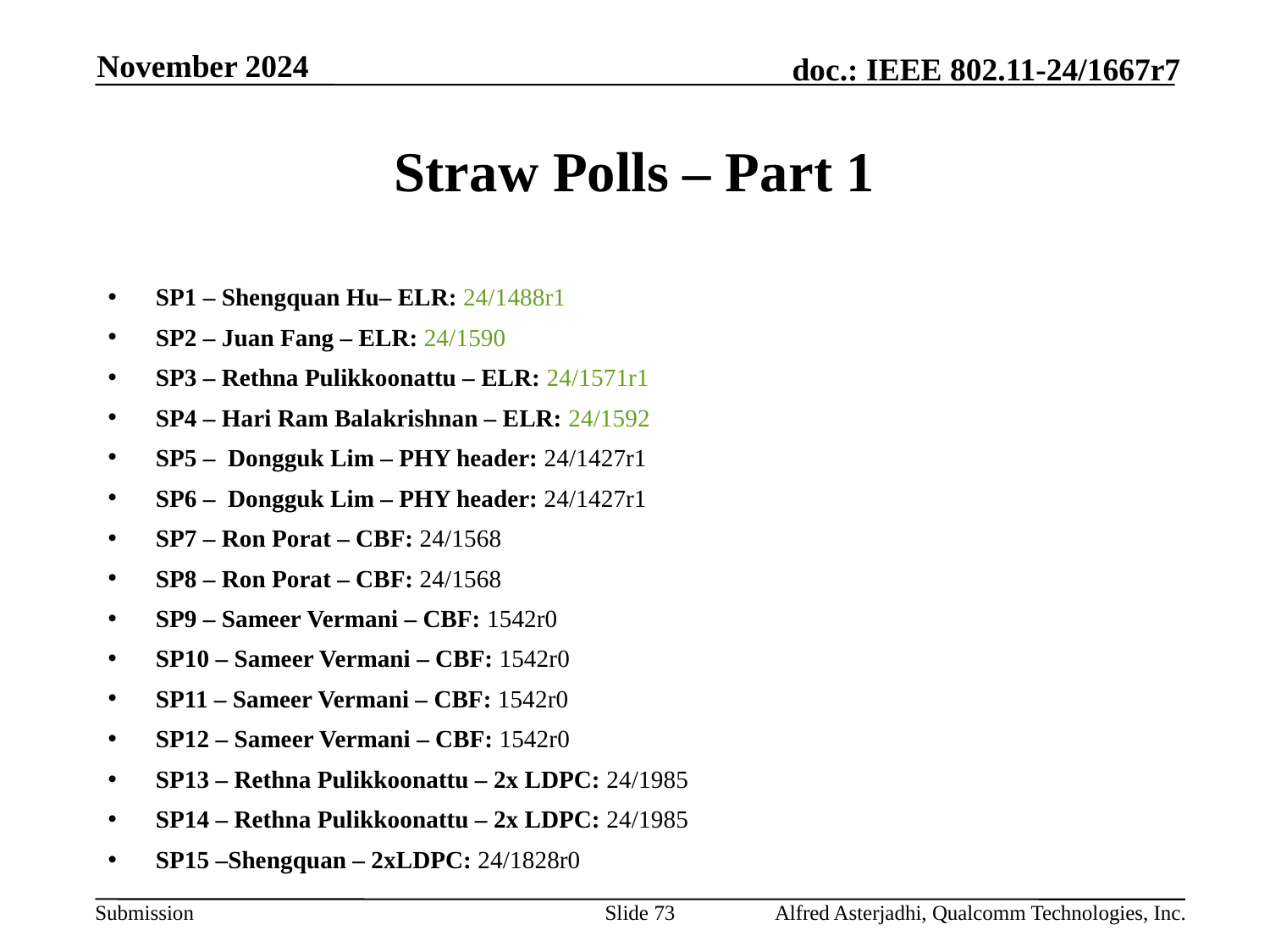

November 2024
# Straw Polls – Part 1
SP1 – Shengquan Hu– ELR: 24/1488r1
SP2 – Juan Fang – ELR: 24/1590
SP3 – Rethna Pulikkoonattu – ELR: 24/1571r1
SP4 – Hari Ram Balakrishnan – ELR: 24/1592
SP5 –  Dongguk Lim – PHY header: 24/1427r1
SP6 –  Dongguk Lim – PHY header: 24/1427r1
SP7 – Ron Porat – CBF: 24/1568
SP8 – Ron Porat – CBF: 24/1568
SP9 – Sameer Vermani – CBF: 1542r0
SP10 – Sameer Vermani – CBF: 1542r0
SP11 – Sameer Vermani – CBF: 1542r0
SP12 – Sameer Vermani – CBF: 1542r0
SP13 – Rethna Pulikkoonattu – 2x LDPC: 24/1985
SP14 – Rethna Pulikkoonattu – 2x LDPC: 24/1985
SP15 –Shengquan – 2xLDPC: 24/1828r0

Slide 73
Alfred Asterjadhi, Qualcomm Technologies, Inc.